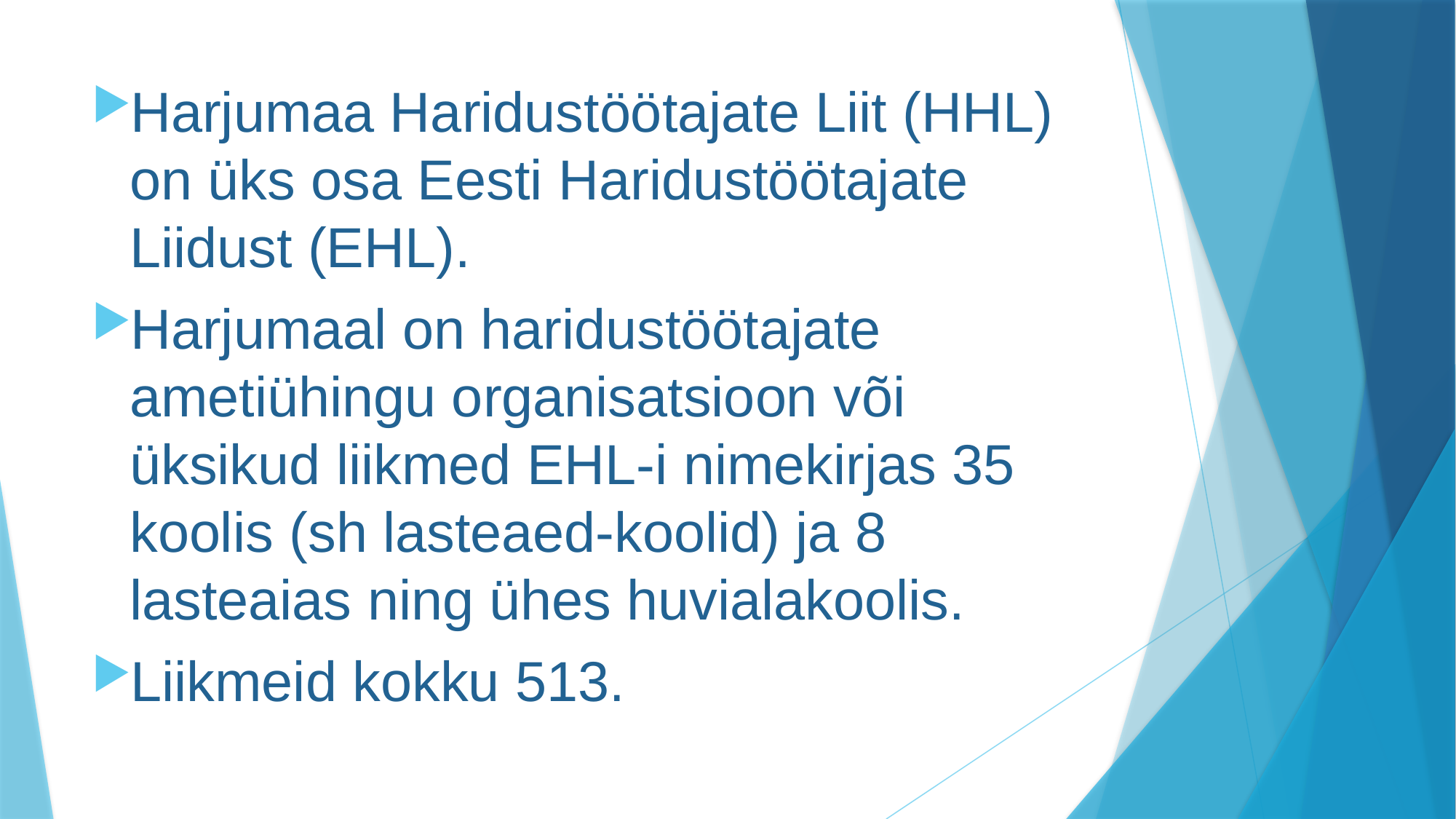

Harjumaa Haridustöötajate Liit (HHL) on üks osa Eesti Haridustöötajate Liidust (EHL).
Harjumaal on haridustöötajate ametiühingu organisatsioon või üksikud liikmed EHL-i nimekirjas 35 koolis (sh lasteaed-koolid) ja 8 lasteaias ning ühes huvialakoolis.
Liikmeid kokku 513.